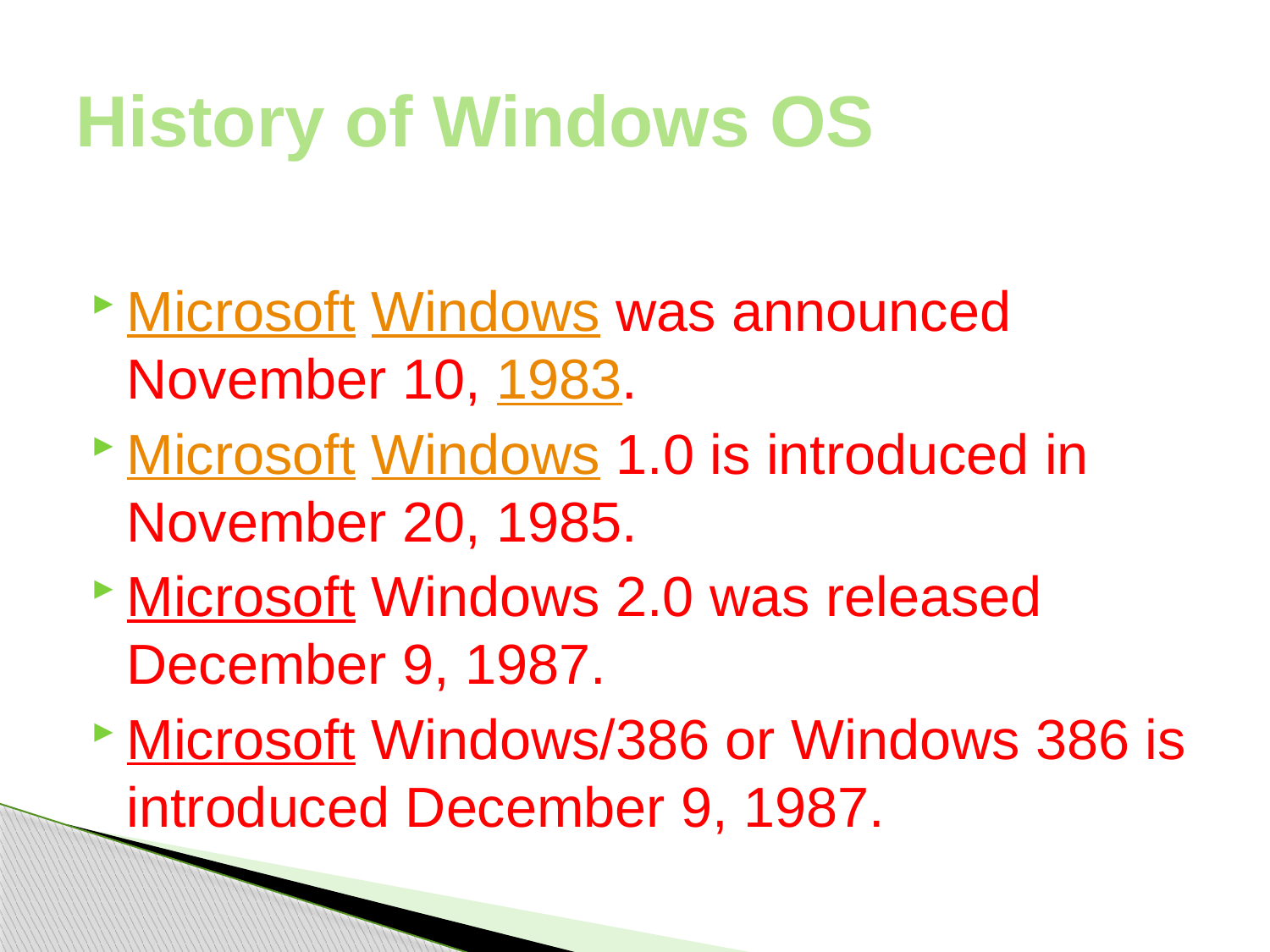

# History of Windows OS
Microsoft Windows was announced November 10, 1983.
Microsoft Windows 1.0 is introduced in November 20, 1985.
Microsoft Windows 2.0 was released December 9, 1987.
Microsoft Windows/386 or Windows 386 is introduced December 9, 1987.